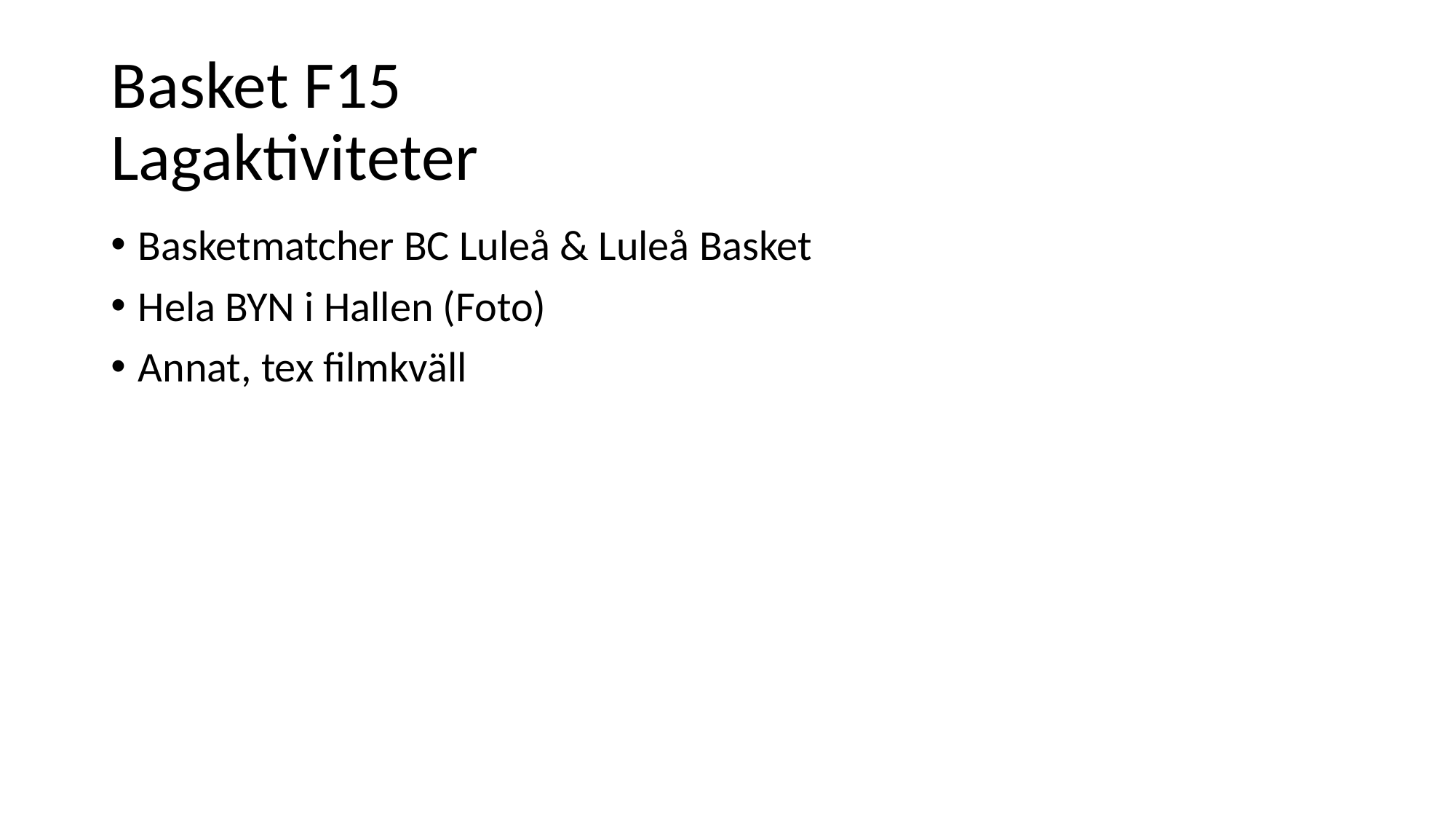

# Basket F15 Lagaktiviteter
Basketmatcher BC Luleå & Luleå Basket
Hela BYN i Hallen (Foto)
Annat, tex filmkväll